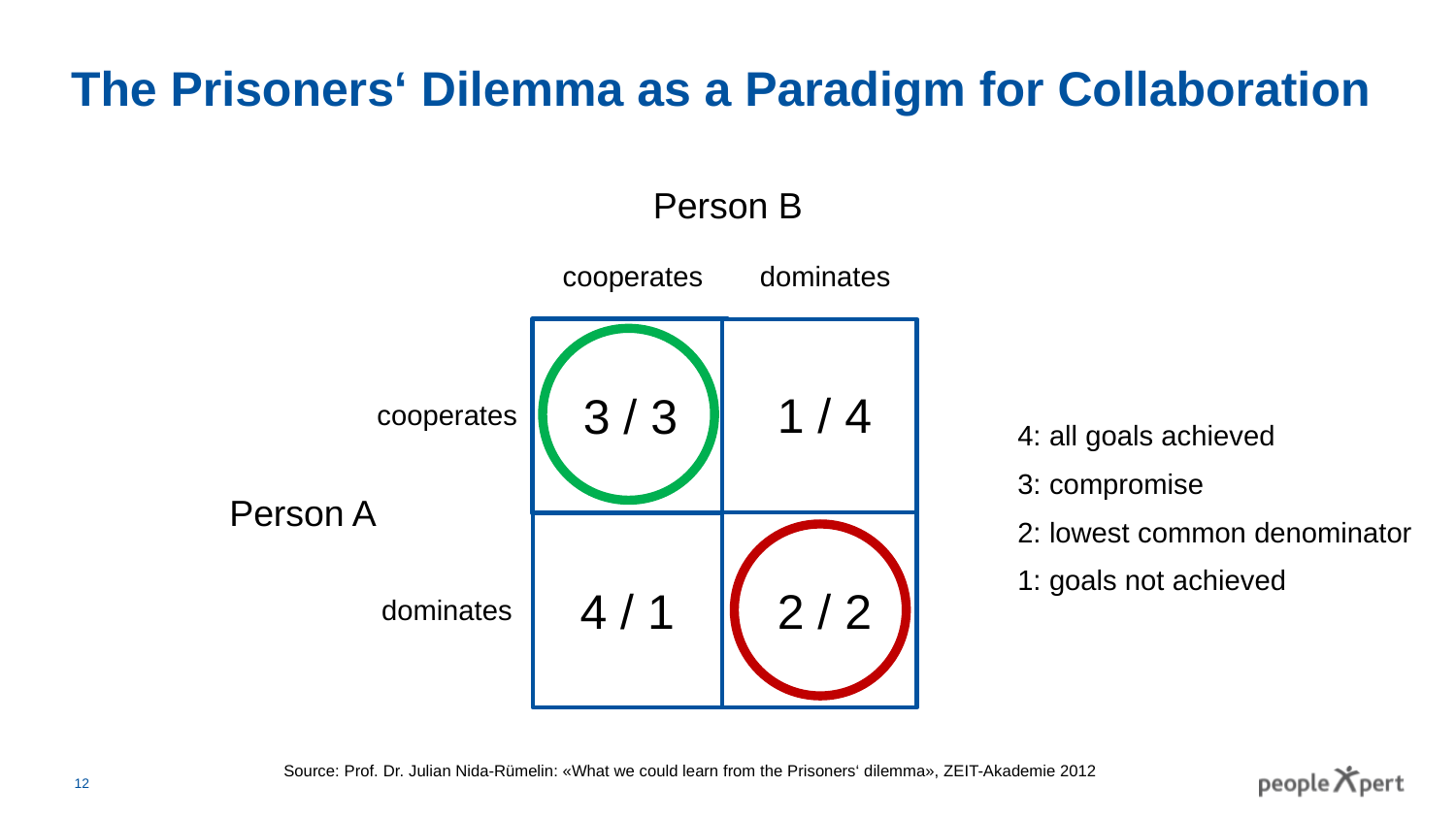

# The Prisoners‘ Dilemma as a Paradigm for Collaboration
Person B
cooperates
dominates

1 / 4
3 / 3
cooperates
4: all goals achieved
3: compromise
2: lowest common denominator
1: goals not achieved
Person A

4 / 1
2 / 2
dominates
Source: Prof. Dr. Julian Nida-Rümelin: «What we could learn from the Prisoners‘ dilemma», ZEIT-Akademie 2012
12